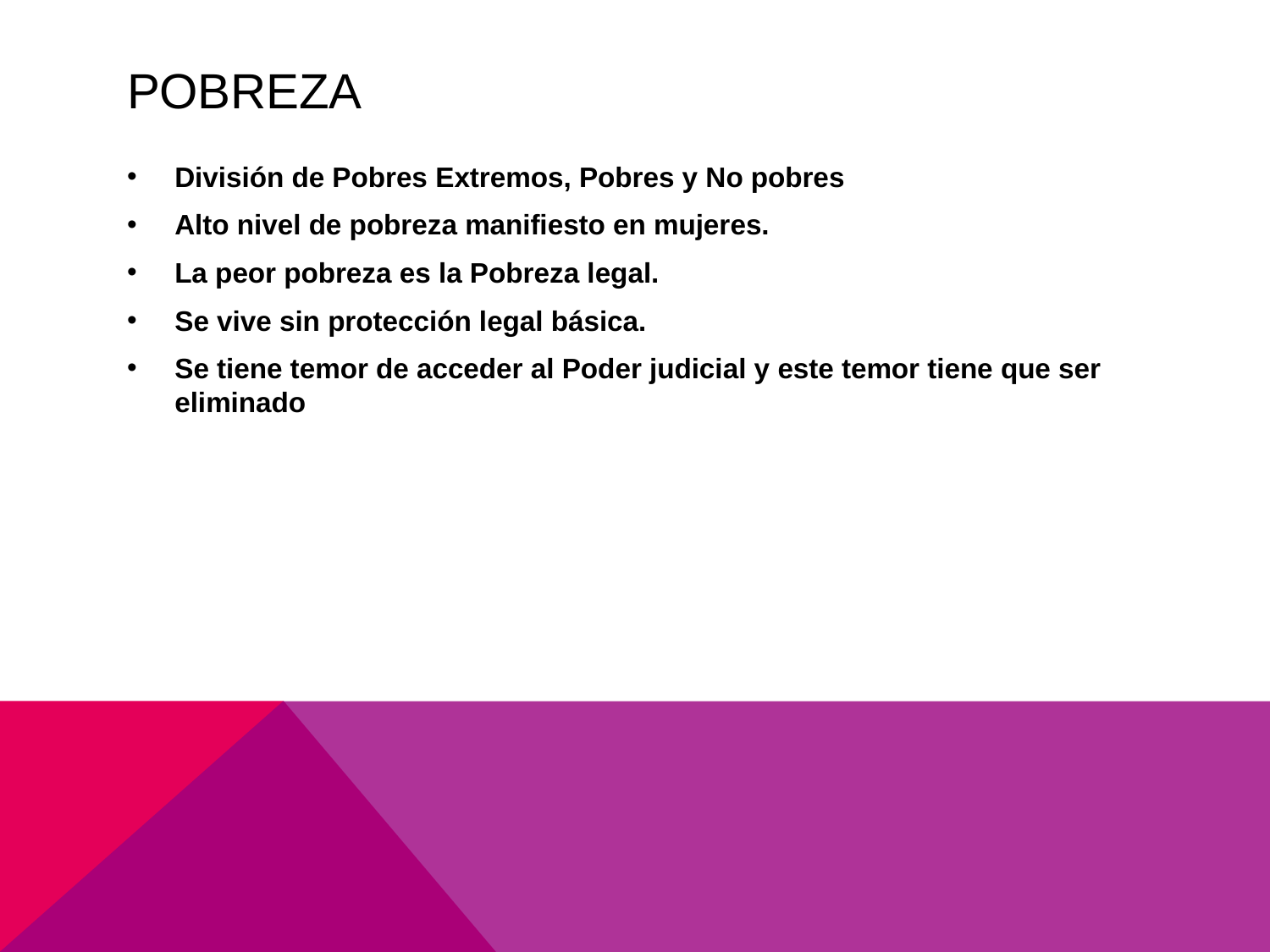

# Pobreza
División de Pobres Extremos, Pobres y No pobres
Alto nivel de pobreza manifiesto en mujeres.
La peor pobreza es la Pobreza legal.
Se vive sin protección legal básica.
Se tiene temor de acceder al Poder judicial y este temor tiene que ser eliminado